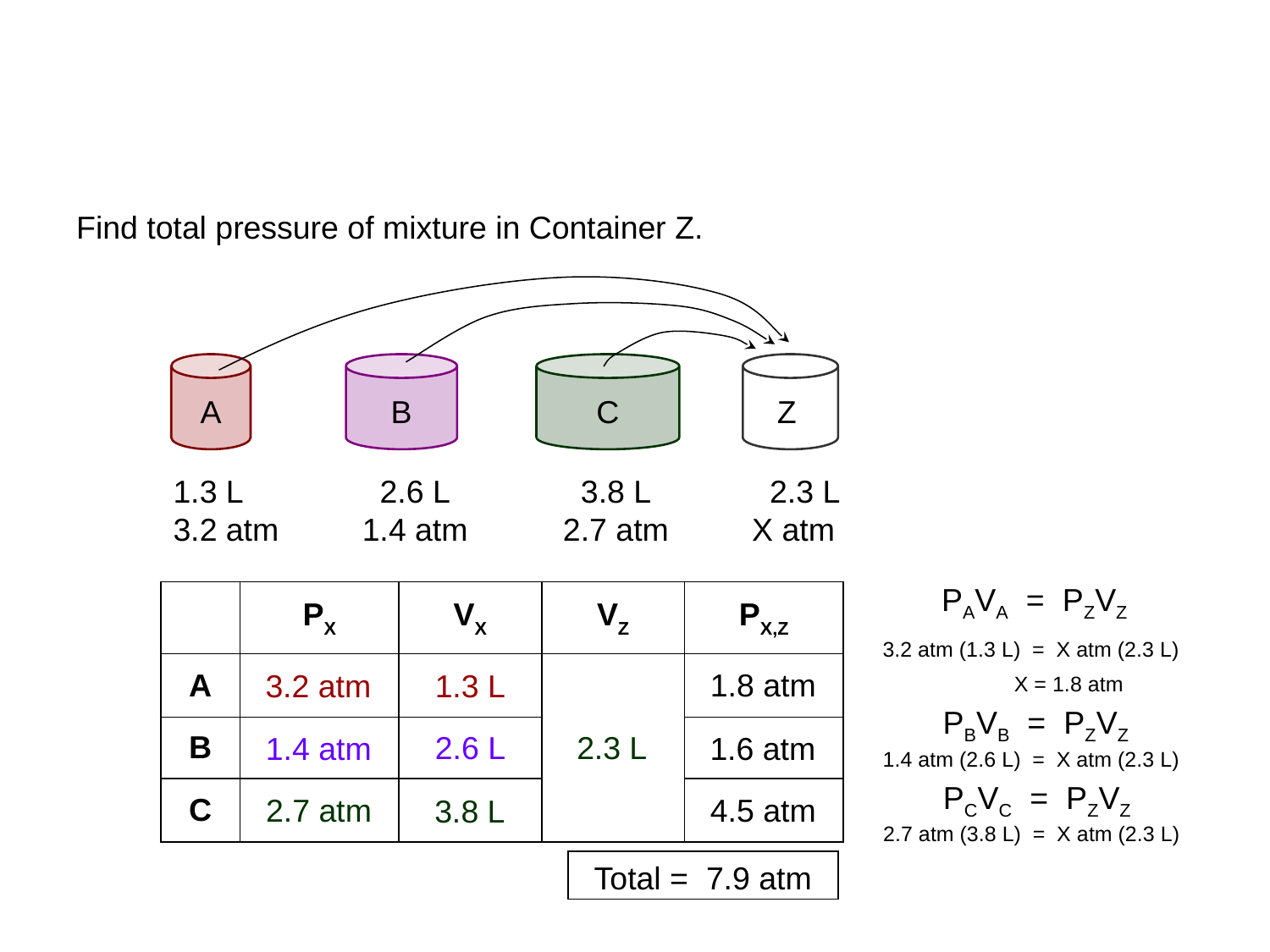

#
Find total pressure of mixture in Container Z.

A
B
C
 Z
1.3 L	         2.6 L	   3.8 L	          2.3 L
3.2 atm	       1.4 atm	 2.7 atm	        X atm

PAVA  =  PZVZ
|  | PX | VX | VZ | PX,Z |
| --- | --- | --- | --- | --- |
| A |  |  |  |  |
| B |  |  |  |  |
| C |  |  |  |  |
3.2 atm (1.3 L)  =  X atm (2.3 L)
1.8 atm
3.2 atm
1.3 L
X = 1.8 atm
PBVB  =  PZVZ

2.6 L
2.3 L
1.4 atm
1.6 atm
1.4 atm (2.6 L)  =  X atm (2.3 L)
PCVC  =  PZVZ
2.7 atm
4.5 atm
3.8 L
2.7 atm (3.8 L)  =  X atm (2.3 L)
Total =  7.9 atm